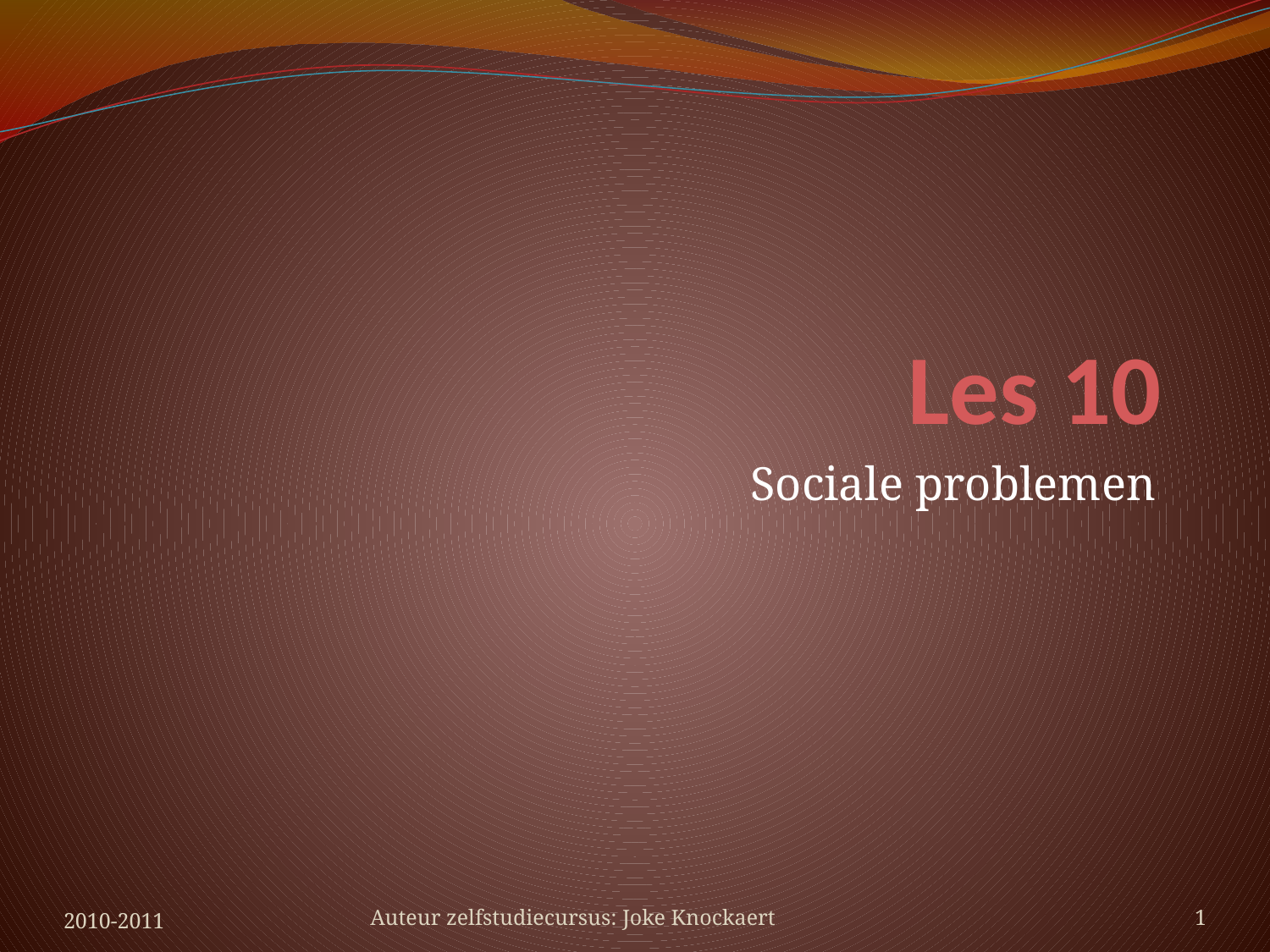

# Les 10
Sociale problemen
2010-2011
Auteur zelfstudiecursus: Joke Knockaert
1